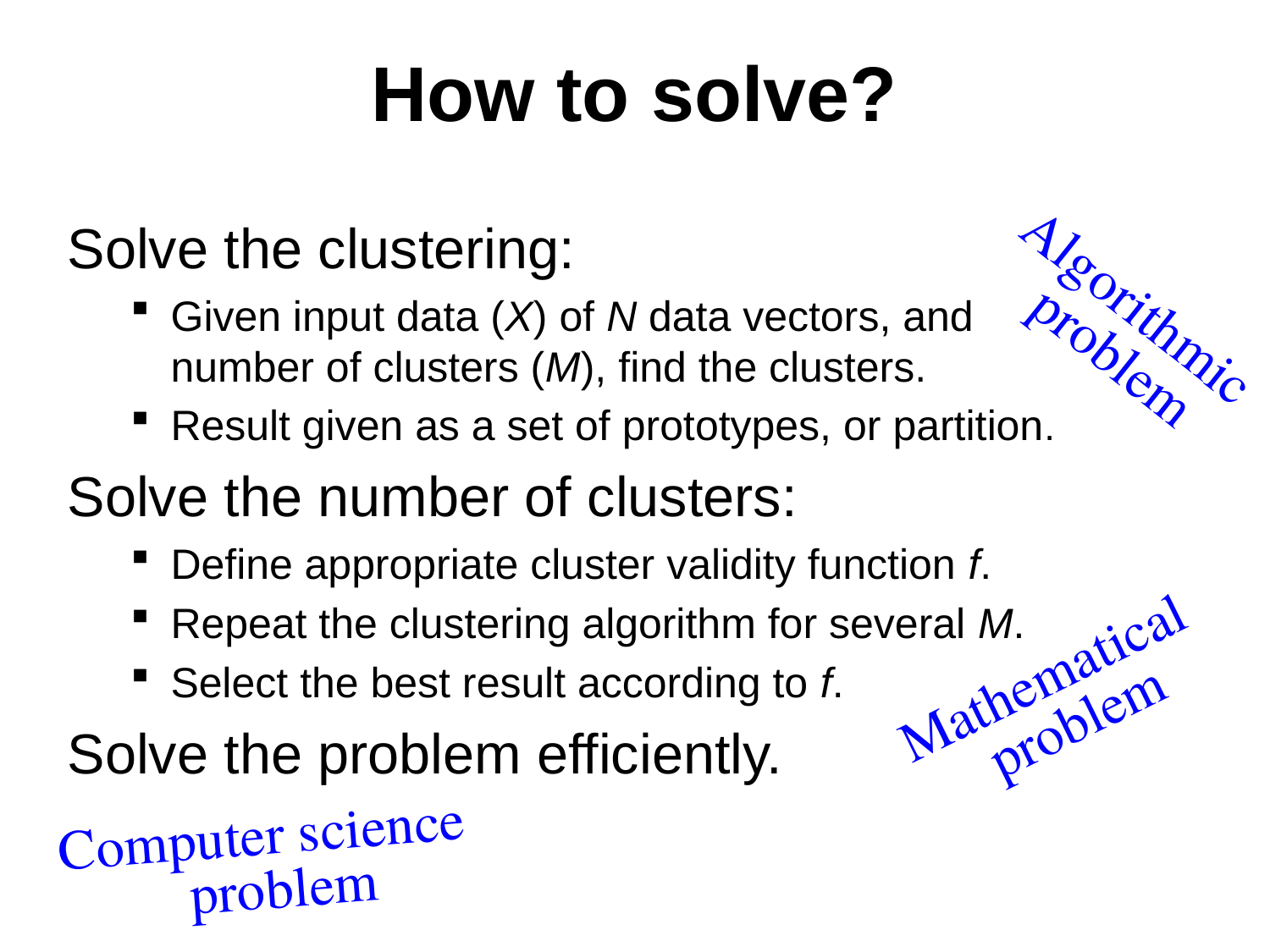

How to solve?
Solve the clustering:
Given input data (X) of N data vectors, and number of clusters (M), find the clusters.
Result given as a set of prototypes, or partition.
Solve the number of clusters:
Define appropriate cluster validity function f.
Repeat the clustering algorithm for several M.
Select the best result according to f.
Solve the problem efficiently.
Algorithmic problem
Mathematical problem
Computer science  problem